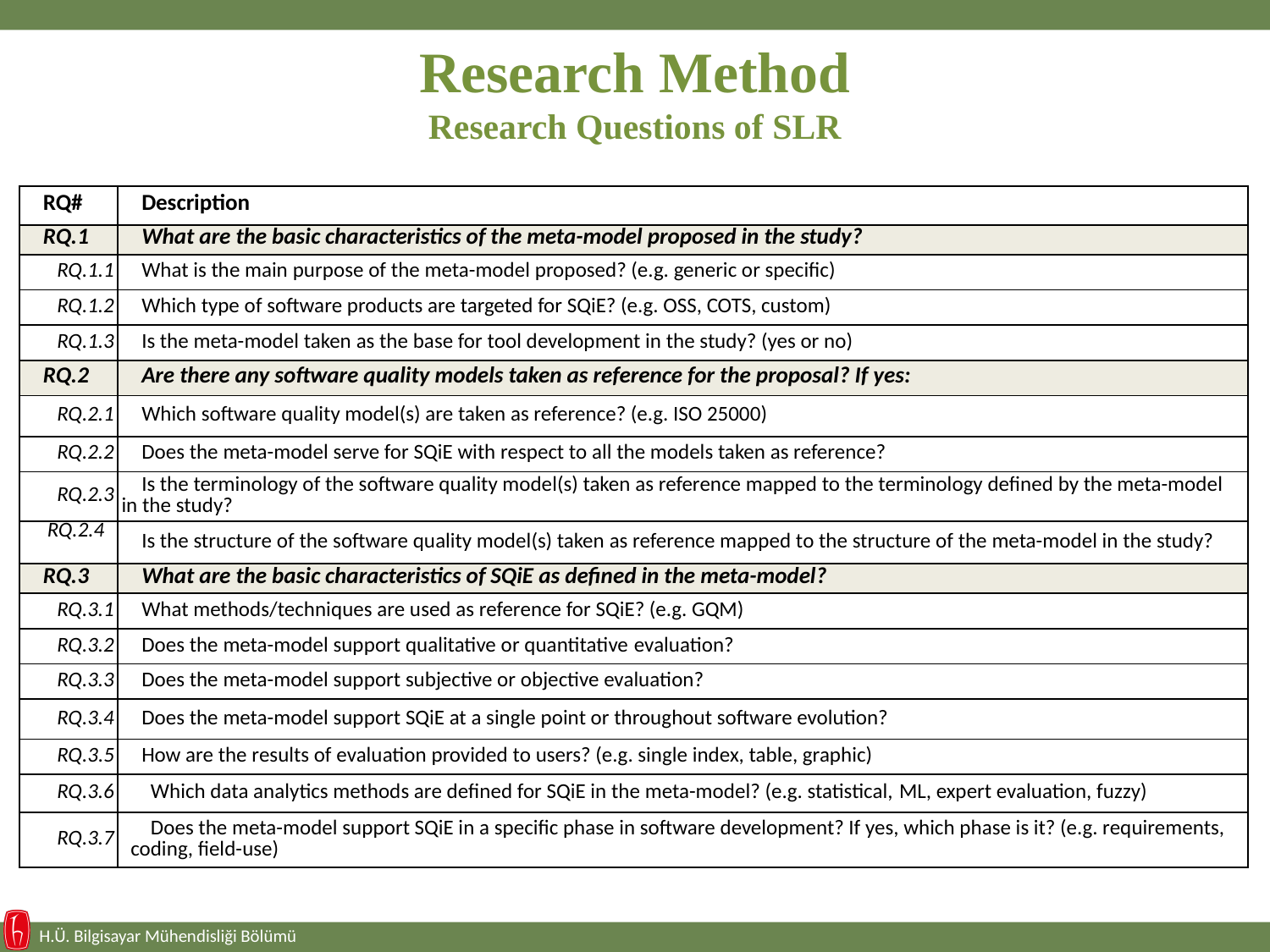

# Research Method Research Questions of SLR
| RQ# | Description |
| --- | --- |
| RQ.1 | What are the basic characteristics of the meta-model proposed in the study? |
| RQ.1.1 | What is the main purpose of the meta-model proposed? (e.g. generic or specific) |
| RQ.1.2 | Which type of software products are targeted for SQiE? (e.g. OSS, COTS, custom) |
| RQ.1.3 | Is the meta-model taken as the base for tool development in the study? (yes or no) |
| RQ.2 | Are there any software quality models taken as reference for the proposal? If yes: |
| RQ.2.1 | Which software quality model(s) are taken as reference? (e.g. ISO 25000) |
| RQ.2.2 | Does the meta-model serve for SQiE with respect to all the models taken as reference? |
| RQ.2.3 | Is the terminology of the software quality model(s) taken as reference mapped to the terminology defined by the meta-model in the study? |
| RQ.2.4 | Is the structure of the software quality model(s) taken as reference mapped to the structure of the meta-model in the study? |
| RQ.3 | What are the basic characteristics of SQiE as defined in the meta-model? |
| RQ.3.1 | What methods/techniques are used as reference for SQiE? (e.g. GQM) |
| RQ.3.2 | Does the meta-model support qualitative or quantitative evaluation? |
| RQ.3.3 | Does the meta-model support subjective or objective evaluation? |
| RQ.3.4 | Does the meta-model support SQiE at a single point or throughout software evolution? |
| RQ.3.5 | How are the results of evaluation provided to users? (e.g. single index, table, graphic) |
| RQ.3.6 | Which data analytics methods are defined for SQiE in the meta-model? (e.g. statistical, ML, expert evaluation, fuzzy) |
| RQ.3.7 | Does the meta-model support SQiE in a specific phase in software development? If yes, which phase is it? (e.g. requirements, coding, field-use) |